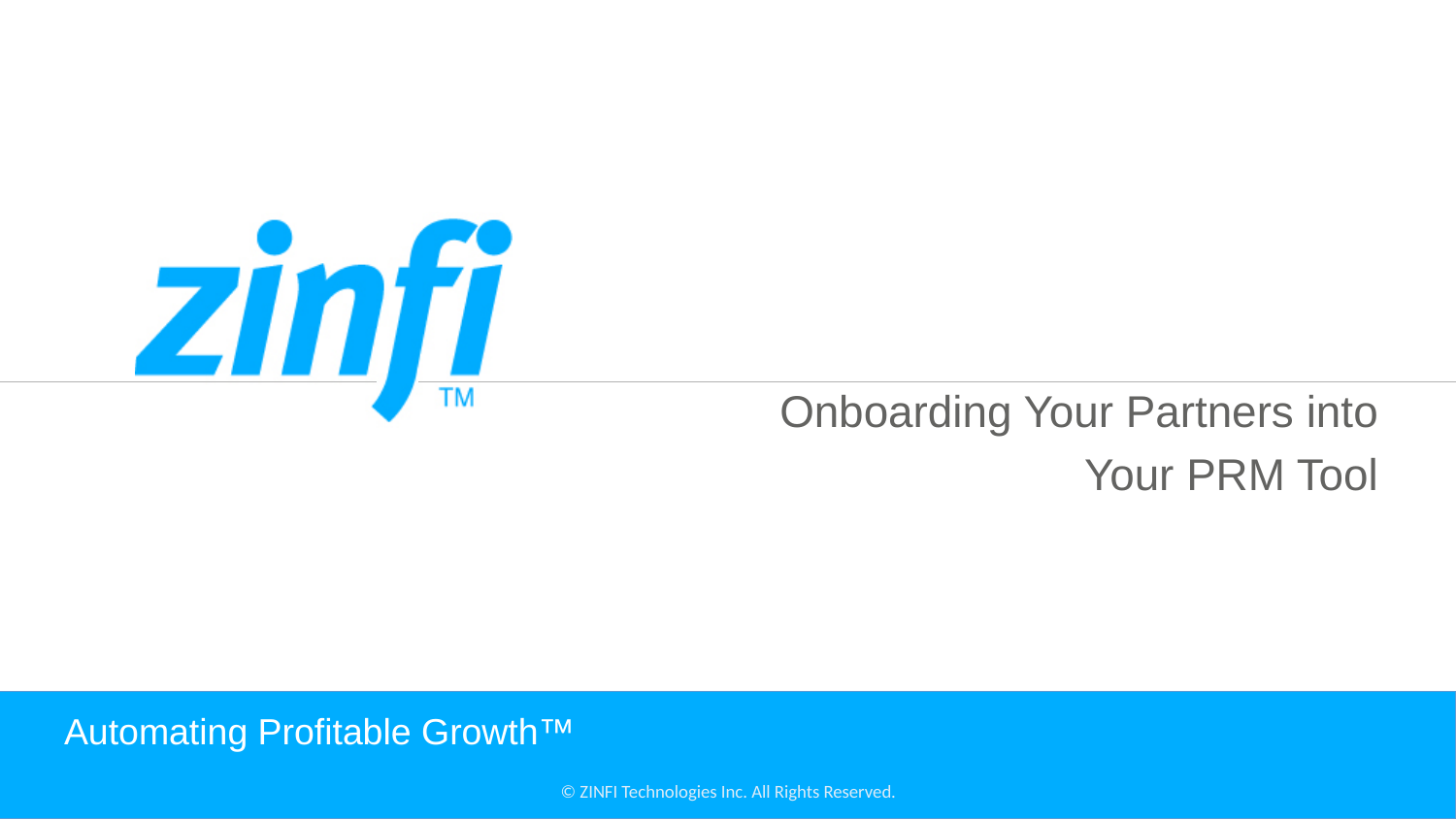

Onboarding Your Partners into
Your PRM Tool
# Automating Profitable Growth™